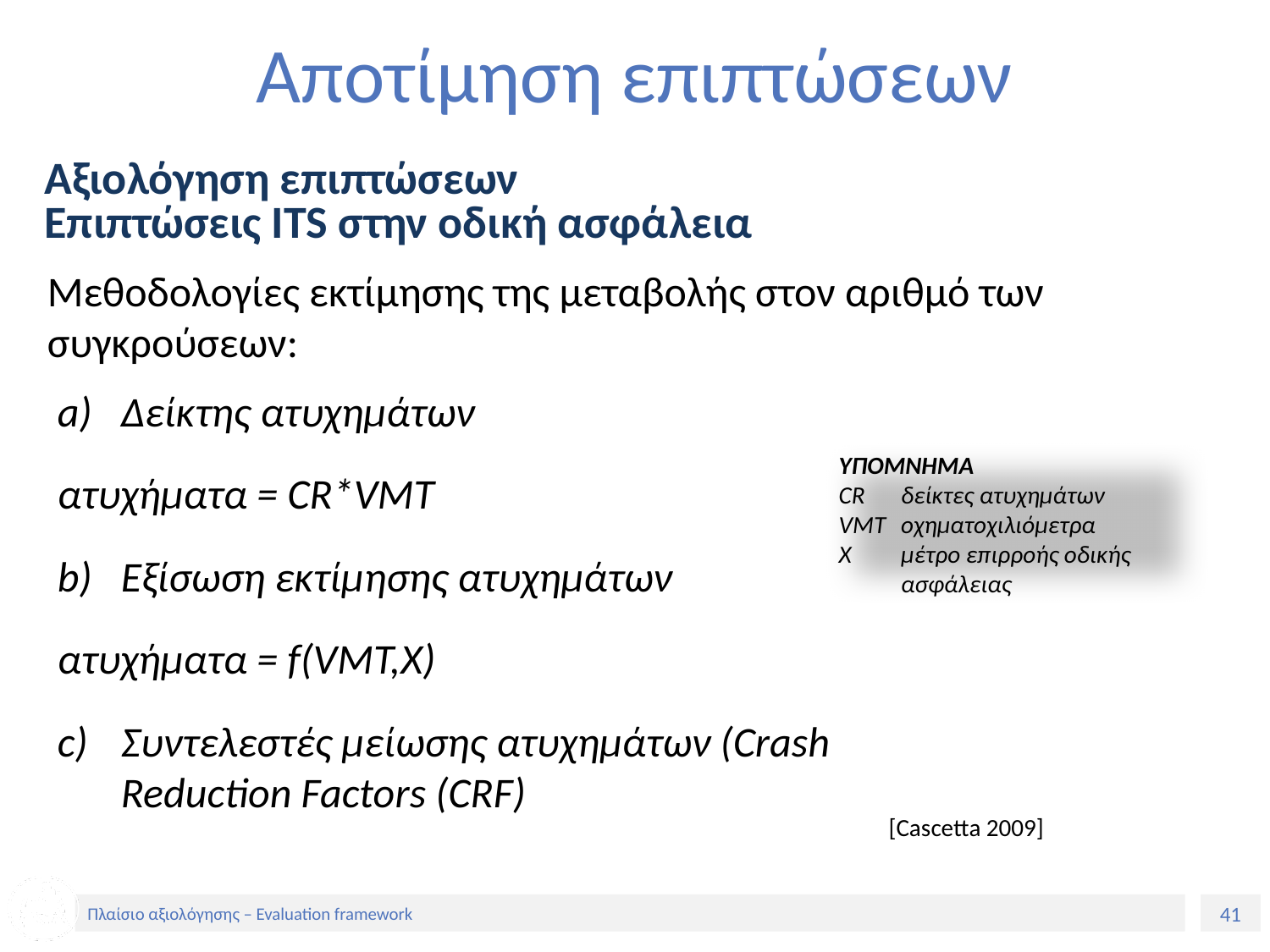

# Αποτίμηση επιπτώσεων
Αξιολόγηση επιπτώσεων
Επιπτώσεις ΙTS στην οδική ασφάλεια
Μεθοδολογίες εκτίμησης της μεταβολής στον αριθμό των συγκρούσεων:
Δείκτης ατυχημάτων
ατυχήματα = CR*VMT
Εξίσωση εκτίμησης ατυχημάτων
ατυχήματα = f(VMT,X)
Συντελεστές μείωσης ατυχημάτων (Crash Reduction Factors (CRF)
ΥΠΟΜΝΗΜΑ
CR	δείκτες ατυχημάτων
VMT	οχηματοχιλιόμετρα
X	μέτρο επιρροής οδικής ασφάλειας
[Cascetta 2009]